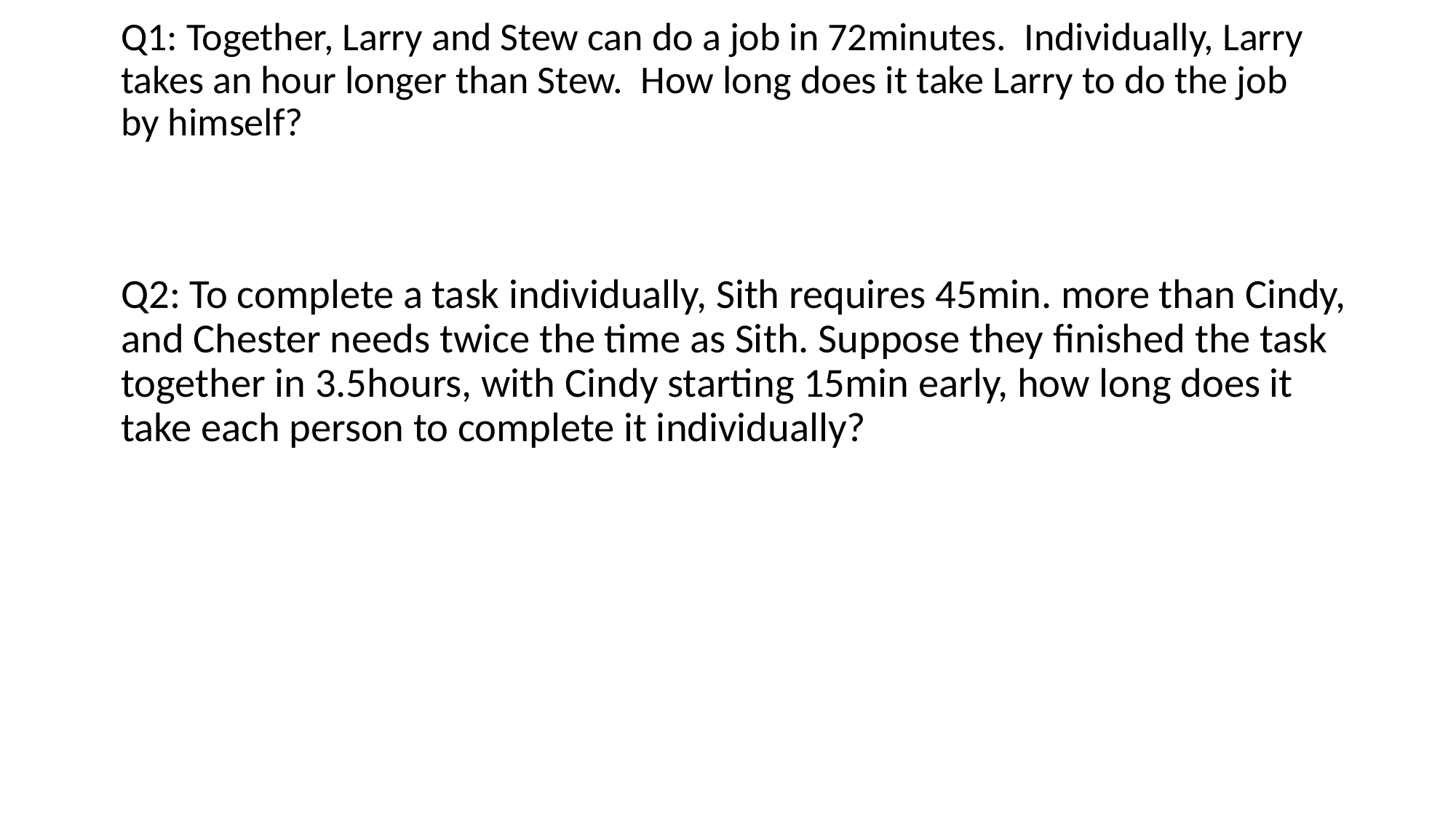

Q1: Together, Larry and Stew can do a job in 72minutes.  Individually, Larry takes an hour longer than Stew.  How long does it take Larry to do the job by himself?
Q2: To complete a task individually, Sith requires 45min. more than Cindy, and Chester needs twice the time as Sith. Suppose they finished the task together in 3.5hours, with Cindy starting 15min early, how long does it take each person to complete it individually?